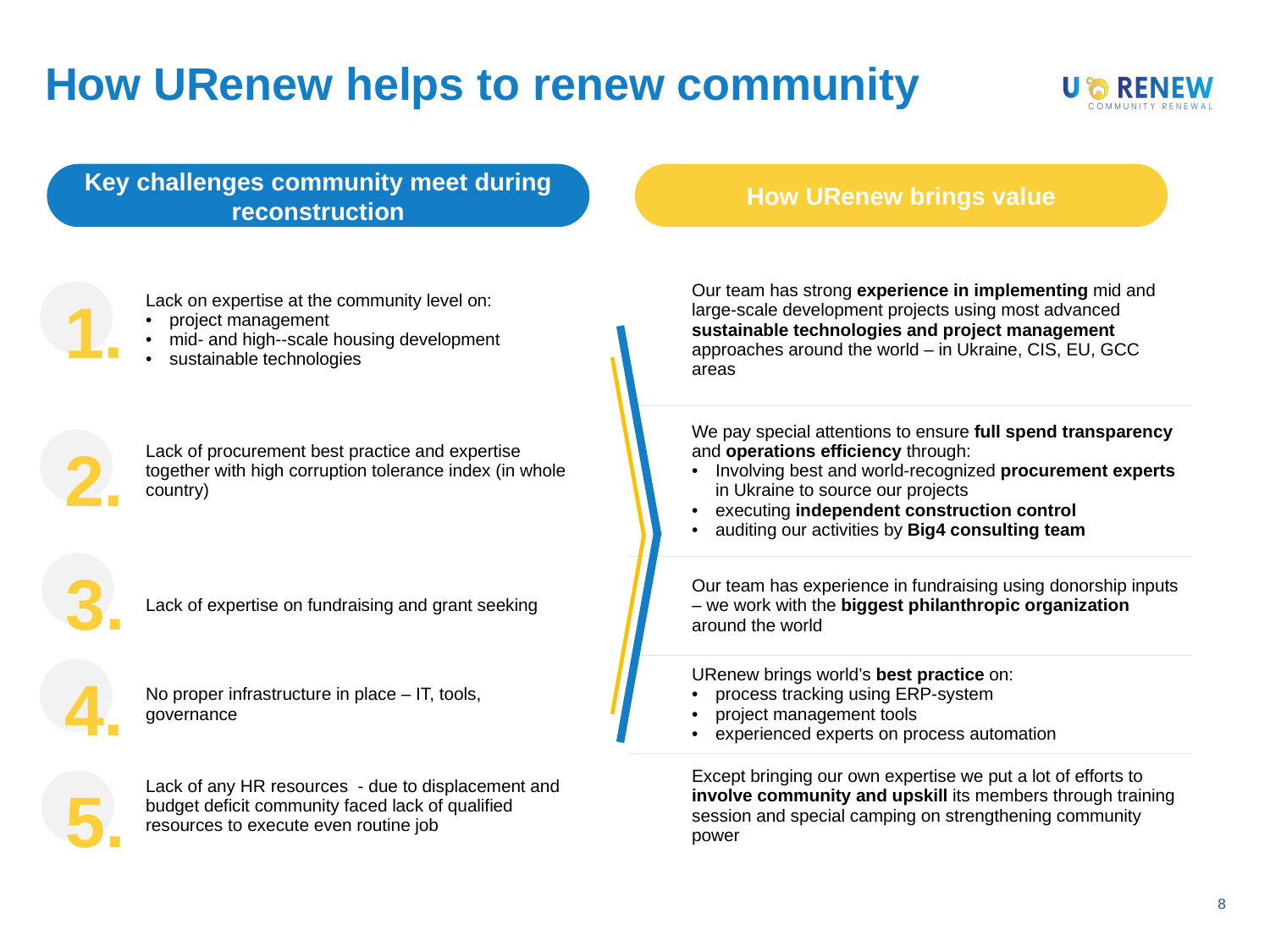

# How URenew helps to renew community
Key challenges community meet during reconstruction
How URenew brings value
| Lack on expertise at the community level on: project management mid- and high--scale housing development sustainable technologies |  | Our team has strong experience in implementing mid and large-scale development projects using most advanced sustainable technologies and project management approaches around the world – in Ukraine, CIS, EU, GCC areas |
| --- | --- | --- |
| Lack of procurement best practice and expertise together with high corruption tolerance index (in whole country) |  | We pay special attentions to ensure full spend transparency and operations efficiency through: Involving best and world-recognized procurement experts in Ukraine to source our projects executing independent construction control auditing our activities by Big4 consulting team |
| Lack of expertise on fundraising and grant seeking |  | Our team has experience in fundraising using donorship inputs – we work with the biggest philanthropic organization around the world |
| No proper infrastructure in place – IT, tools, governance |  | URenew brings world’s best practice on: process tracking using ERP-system project management tools experienced experts on process automation |
| Lack of any HR resources - due to displacement and budget deficit community faced lack of qualified resources to execute even routine job |  | Except bringing our own expertise we put a lot of efforts to involve community and upskill its members through training session and special camping on strengthening community power |

1.

2.

3.

4.

5.